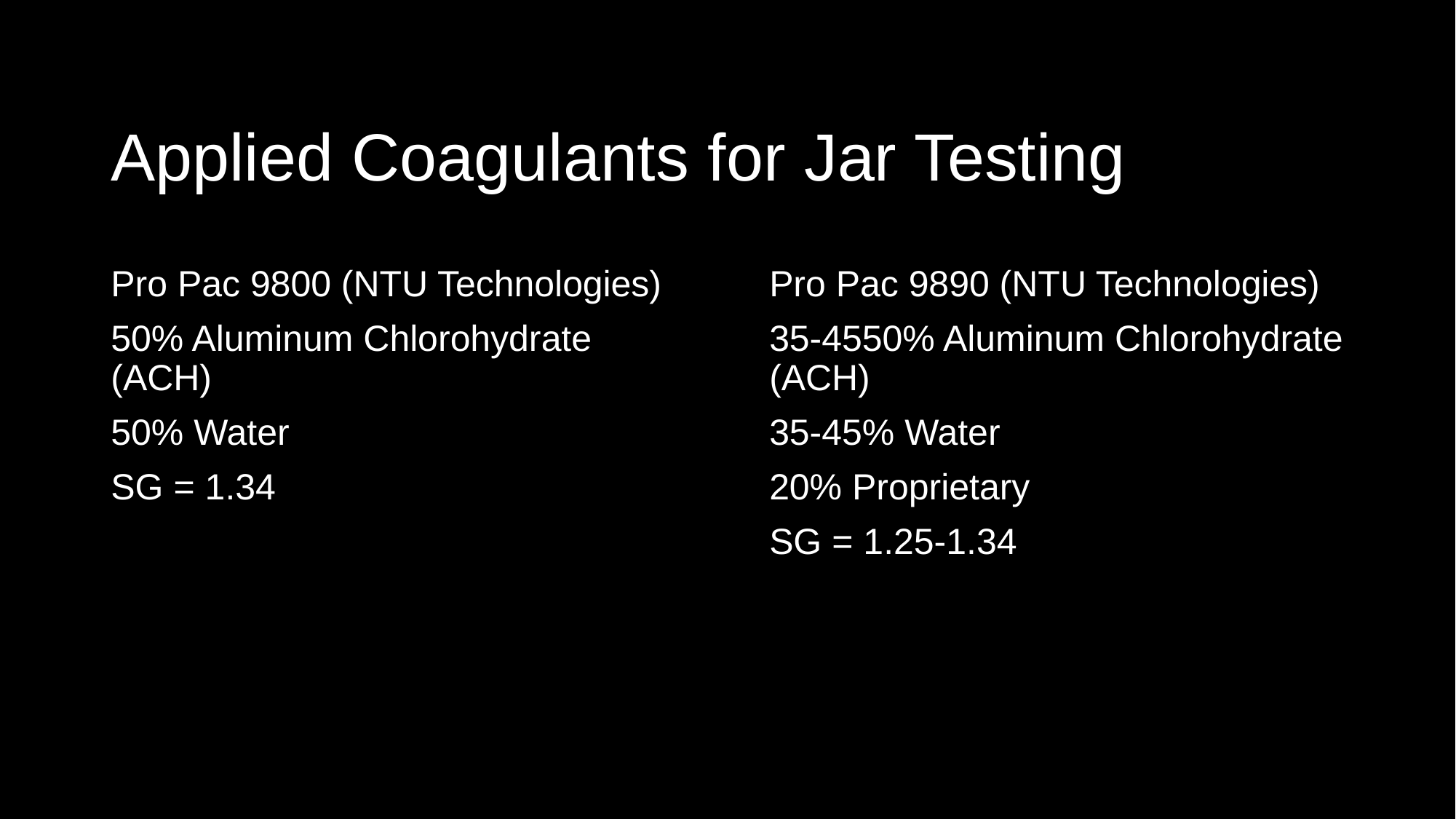

# Applied Coagulants for Jar Testing
Pro Pac 9800 (NTU Technologies)
50% Aluminum Chlorohydrate (ACH)
50% Water
SG = 1.34

Pro Pac 9890 (NTU Technologies)
35-4550% Aluminum Chlorohydrate (ACH)
35-45% Water
20% Proprietary
SG = 1.25-1.34